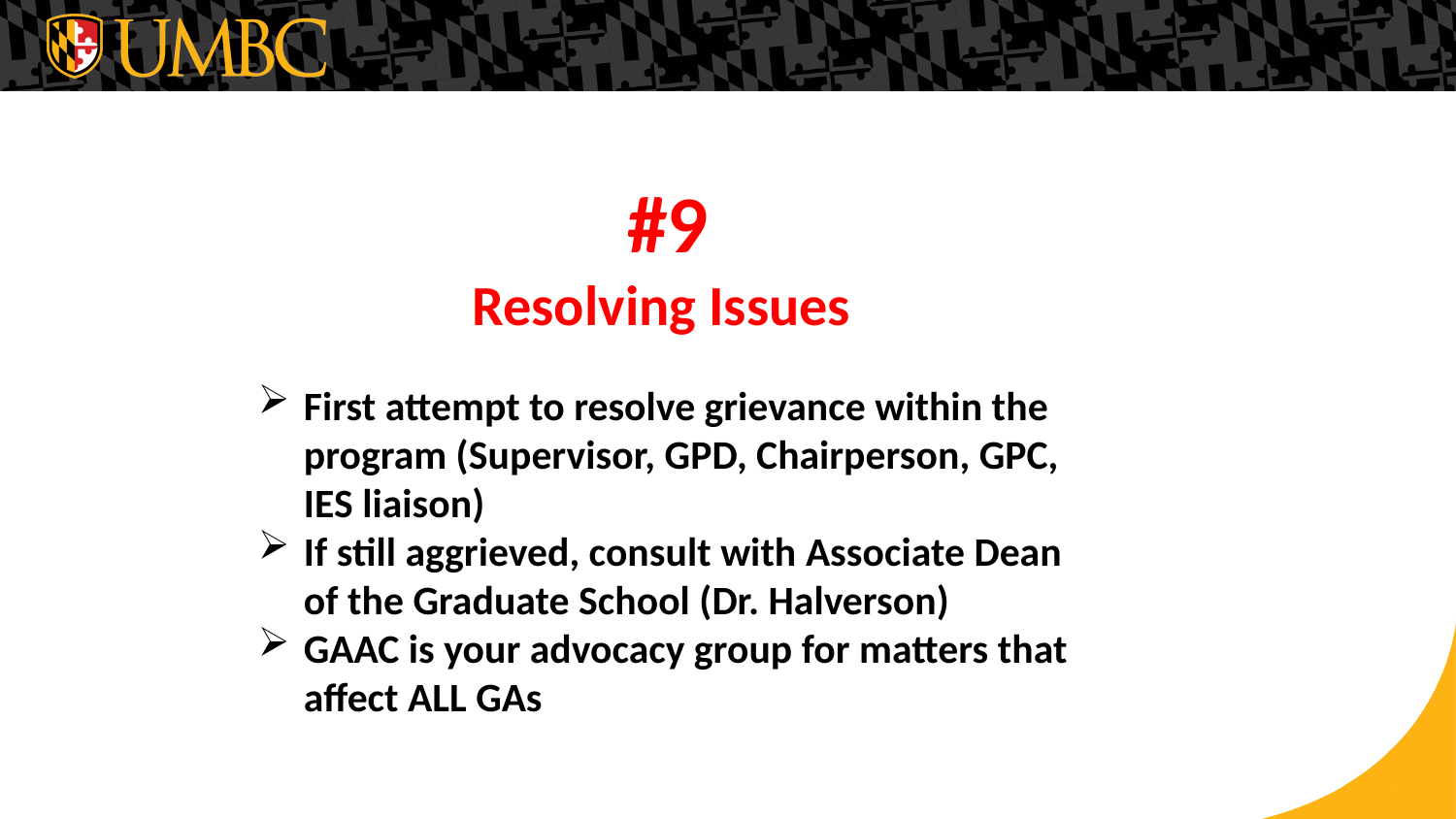

#9
Resolving Issues

First attempt to resolve grievance within the program (Supervisor, GPD, Chairperson, GPC, IES liaison)
If still aggrieved, consult with Associate Dean of the Graduate School (Dr. Halverson)
GAAC is your advocacy group for matters that affect ALL GAs